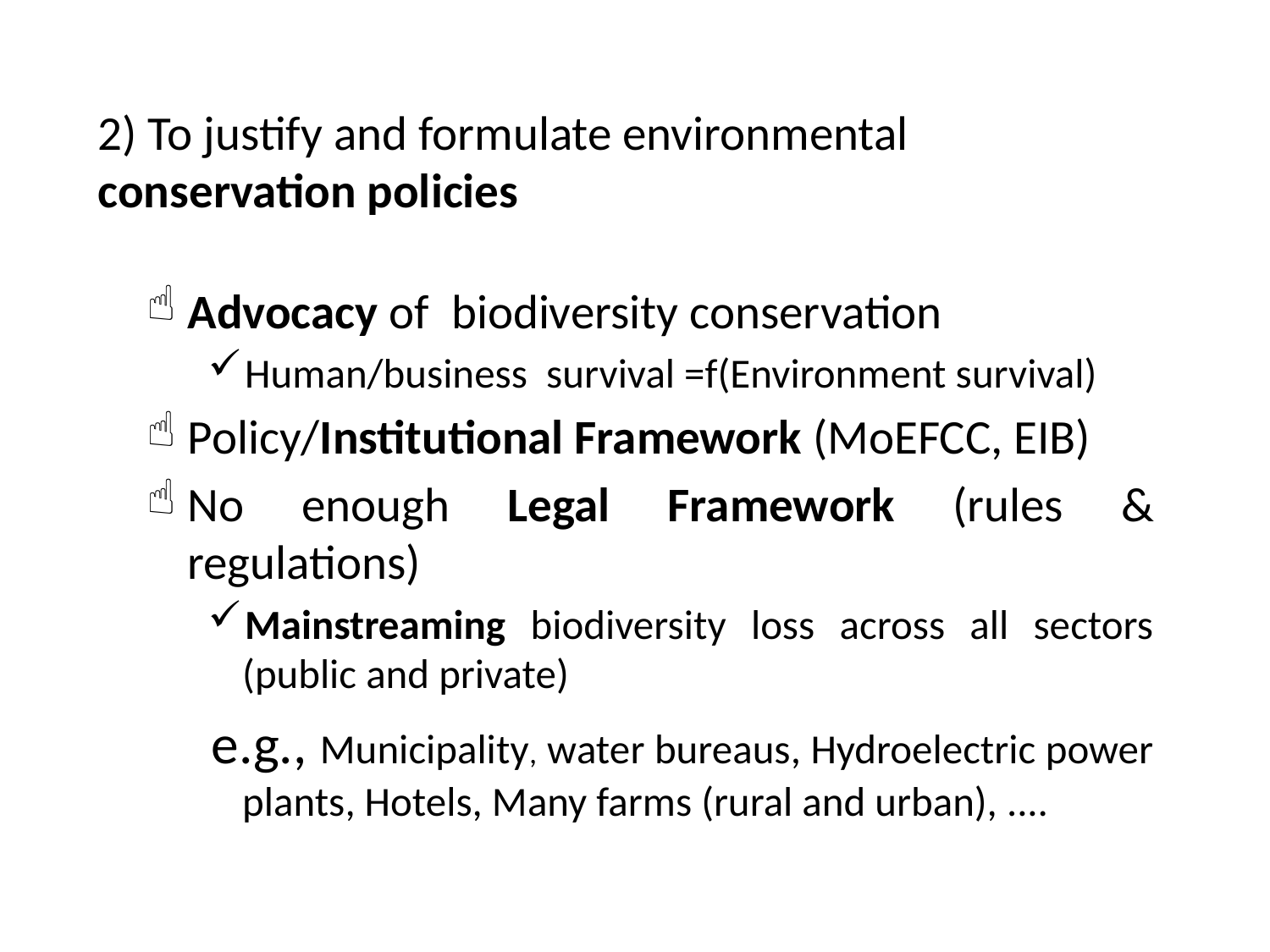

2) To justify and formulate environmental conservation policies

Advocacy of  biodiversity conservation
Human/business  survival =f(Environment survival)
Policy/Institutional Framework (MoEFCC, EIB)
No enough Legal Framework (rules & regulations)
Mainstreaming biodiversity loss across all sectors (public and private)
e.g., Municipality, water bureaus, Hydroelectric power plants, Hotels, Many farms (rural and urban), ....